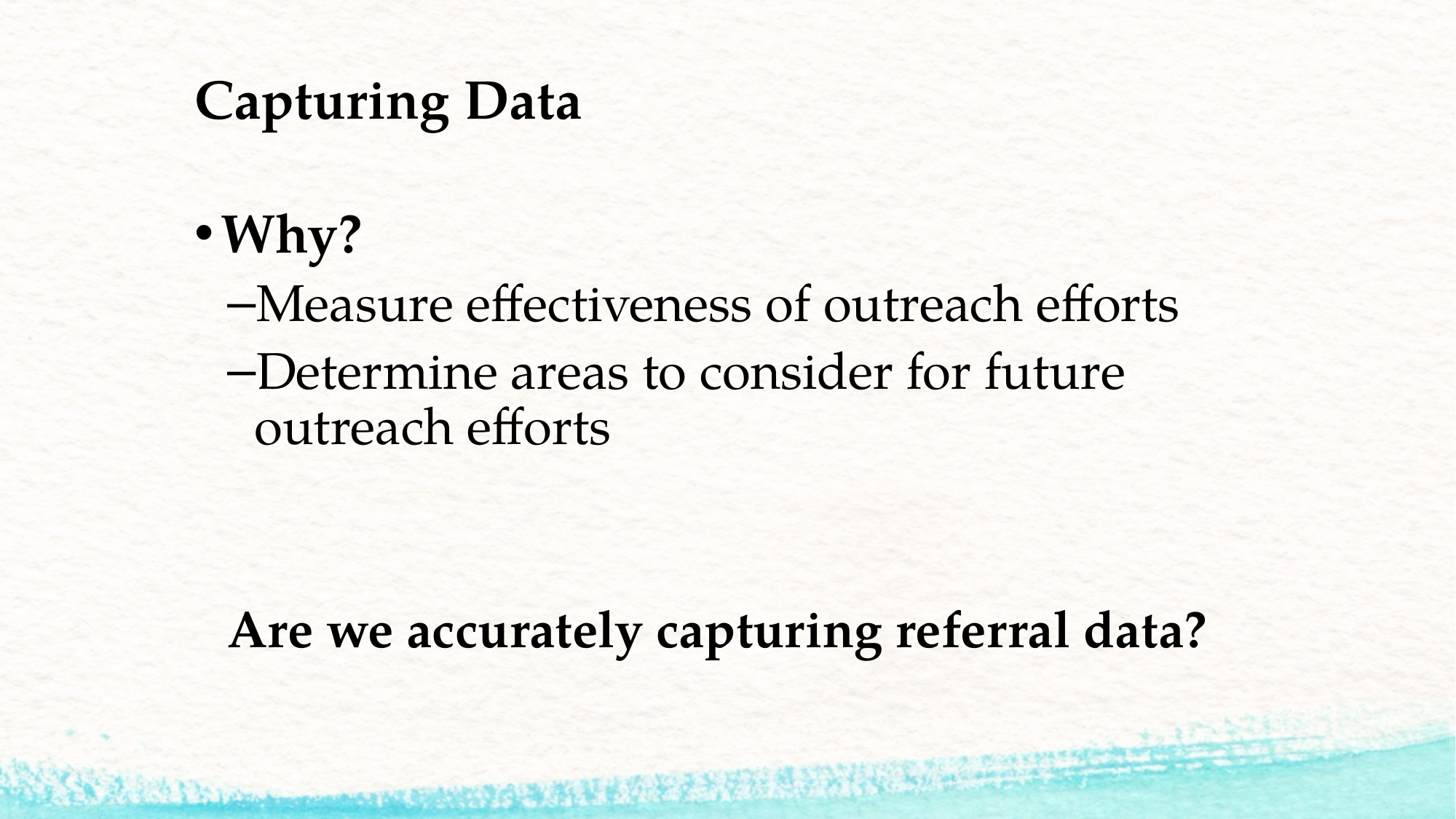

# Capturing Data
Why?
Measure effectiveness of outreach efforts
Determine areas to consider for future outreach efforts

Are we accurately capturing referral data?